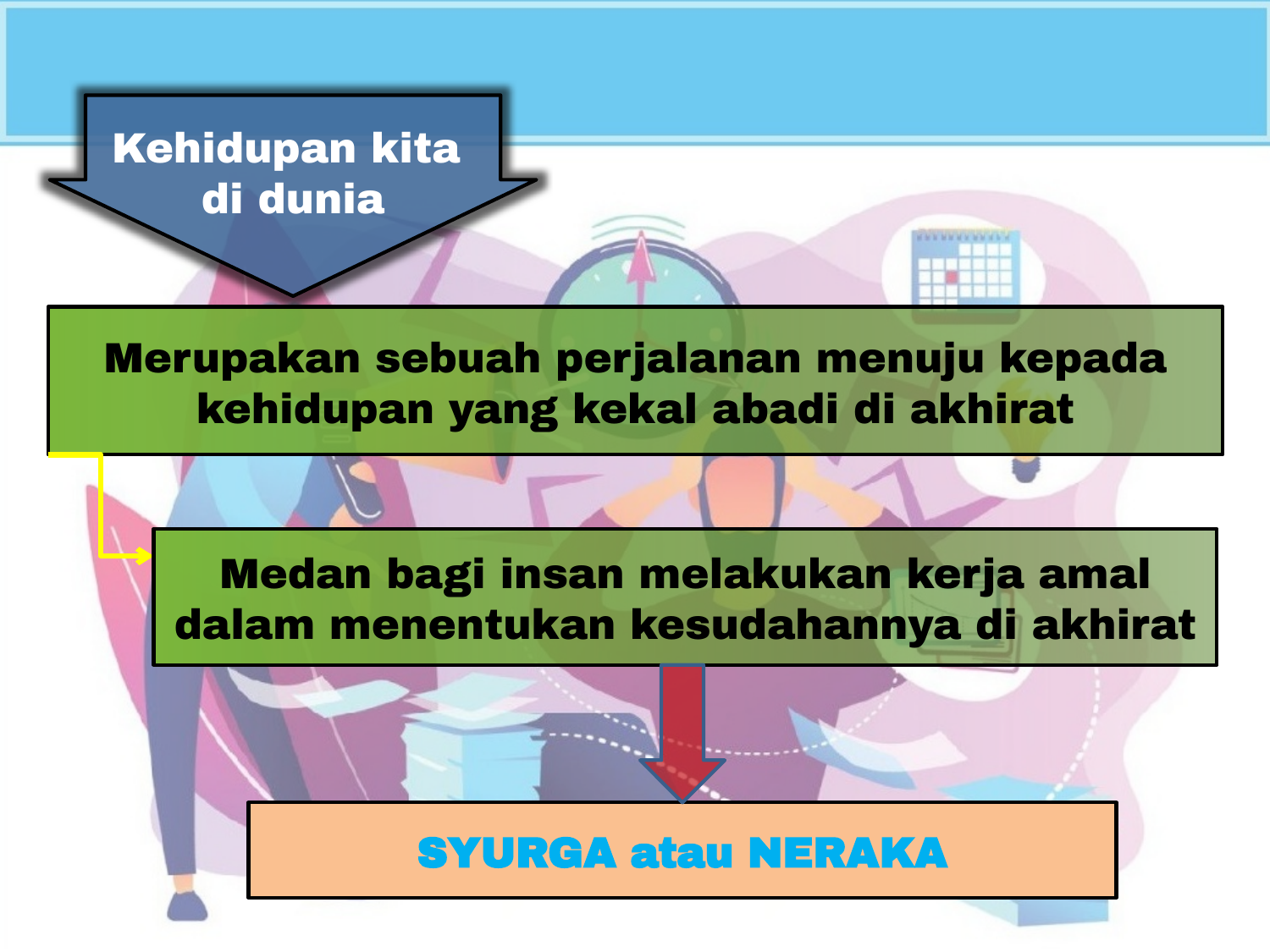

Kehidupan kita
di dunia
Merupakan sebuah perjalanan menuju kepada kehidupan yang kekal abadi di akhirat
Medan bagi insan melakukan kerja amal dalam menentukan kesudahannya di akhirat

SYURGA atau NERAKA